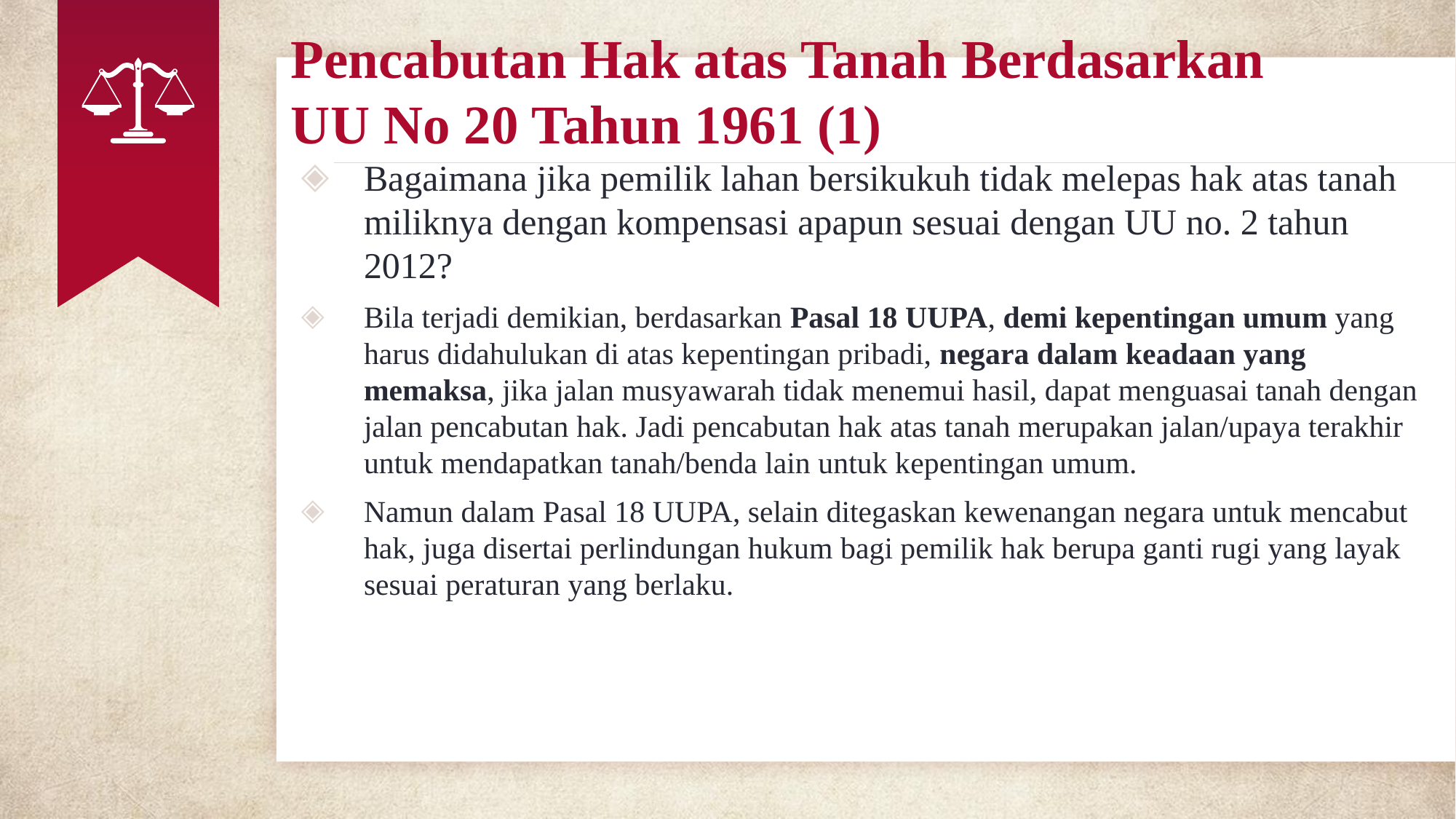

# Pencabutan Hak atas Tanah Berdasarkan UU No 20 Tahun 1961 (1)
Bagaimana jika pemilik lahan bersikukuh tidak melepas hak atas tanah miliknya dengan kompensasi apapun sesuai dengan UU no. 2 tahun 2012?
Bila terjadi demikian, berdasarkan Pasal 18 UUPA, demi kepentingan umum yang harus didahulukan di atas kepentingan pribadi, negara dalam keadaan yang memaksa, jika jalan musyawarah tidak menemui hasil, dapat menguasai tanah dengan jalan pencabutan hak. Jadi pencabutan hak atas tanah merupakan jalan/upaya terakhir untuk mendapatkan tanah/benda lain untuk kepentingan umum.
Namun dalam Pasal 18 UUPA, selain ditegaskan kewenangan negara untuk mencabut hak, juga disertai perlindungan hukum bagi pemilik hak berupa ganti rugi yang layak sesuai peraturan yang berlaku.